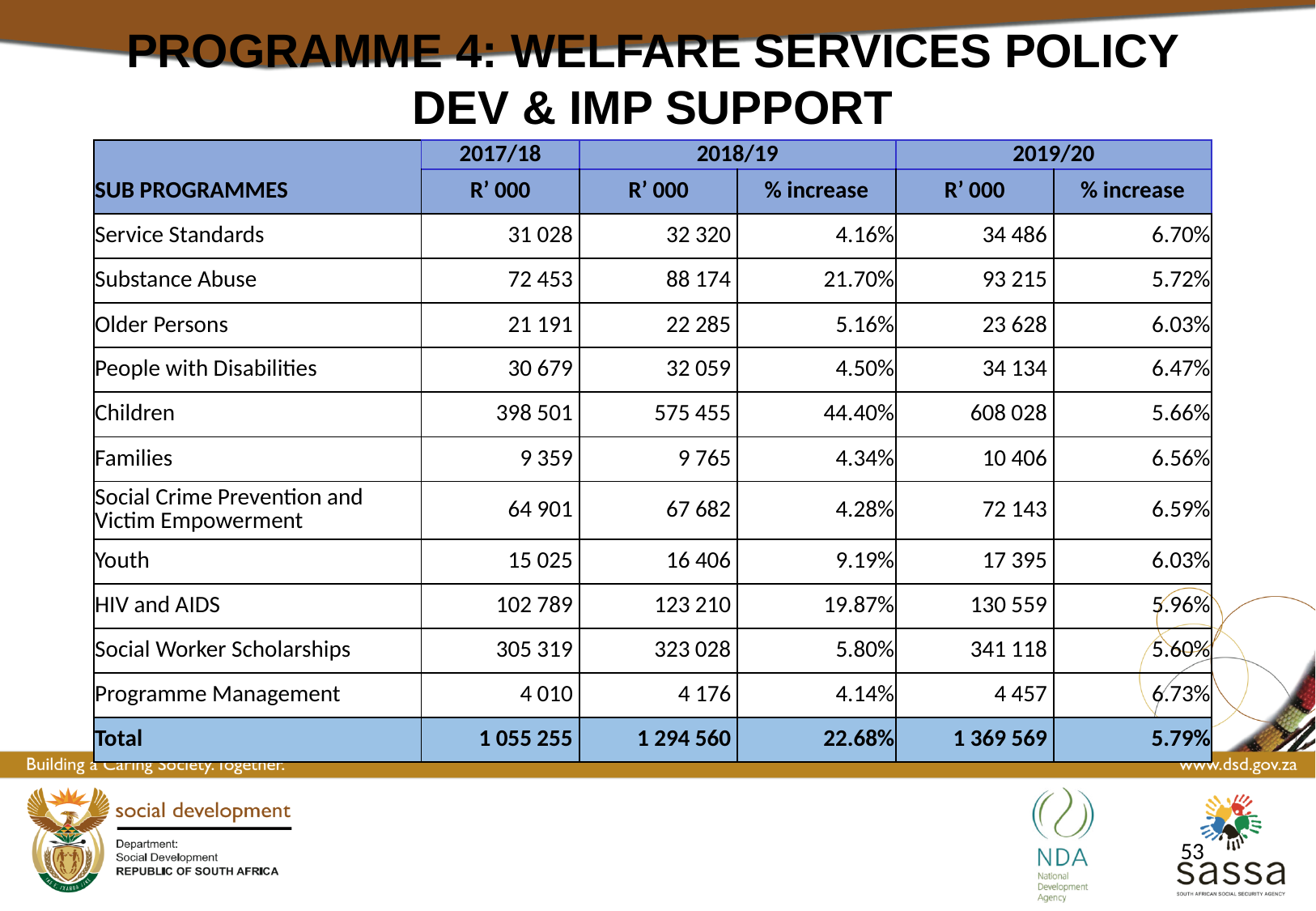

PROGRAMME 4: WELFARE SERVICES POLICY DEV & IMP SUPPORT
|  | 2017/18 | 2018/19 |  | 2019/20 |  |
| --- | --- | --- | --- | --- | --- |
| SUB PROGRAMMES | R’ 000 | R’ 000 | % increase | R’ 000 | % increase |
| Service Standards | 31 028 | 32 320 | 4.16% | 34 486 | 6.70% |
| Substance Abuse | 72 453 | 88 174 | 21.70% | 93 215 | 5.72% |
| Older Persons | 21 191 | 22 285 | 5.16% | 23 628 | 6.03% |
| People with Disabilities | 30 679 | 32 059 | 4.50% | 34 134 | 6.47% |
| Children | 398 501 | 575 455 | 44.40% | 608 028 | 5.66% |
| Families | 9 359 | 9 765 | 4.34% | 10 406 | 6.56% |
| Social Crime Prevention and Victim Empowerment | 64 901 | 67 682 | 4.28% | 72 143 | 6.59% |
| Youth | 15 025 | 16 406 | 9.19% | 17 395 | 6.03% |
| HIV and AIDS | 102 789 | 123 210 | 19.87% | 130 559 | 5.96% |
| Social Worker Scholarships | 305 319 | 323 028 | 5.80% | 341 118 | 5.60% |
| Programme Management | 4 010 | 4 176 | 4.14% | 4 457 | 6.73% |
| Total | 1 055 255 | 1 294 560 | 22.68% | 1 369 569 | 5.79% |
53